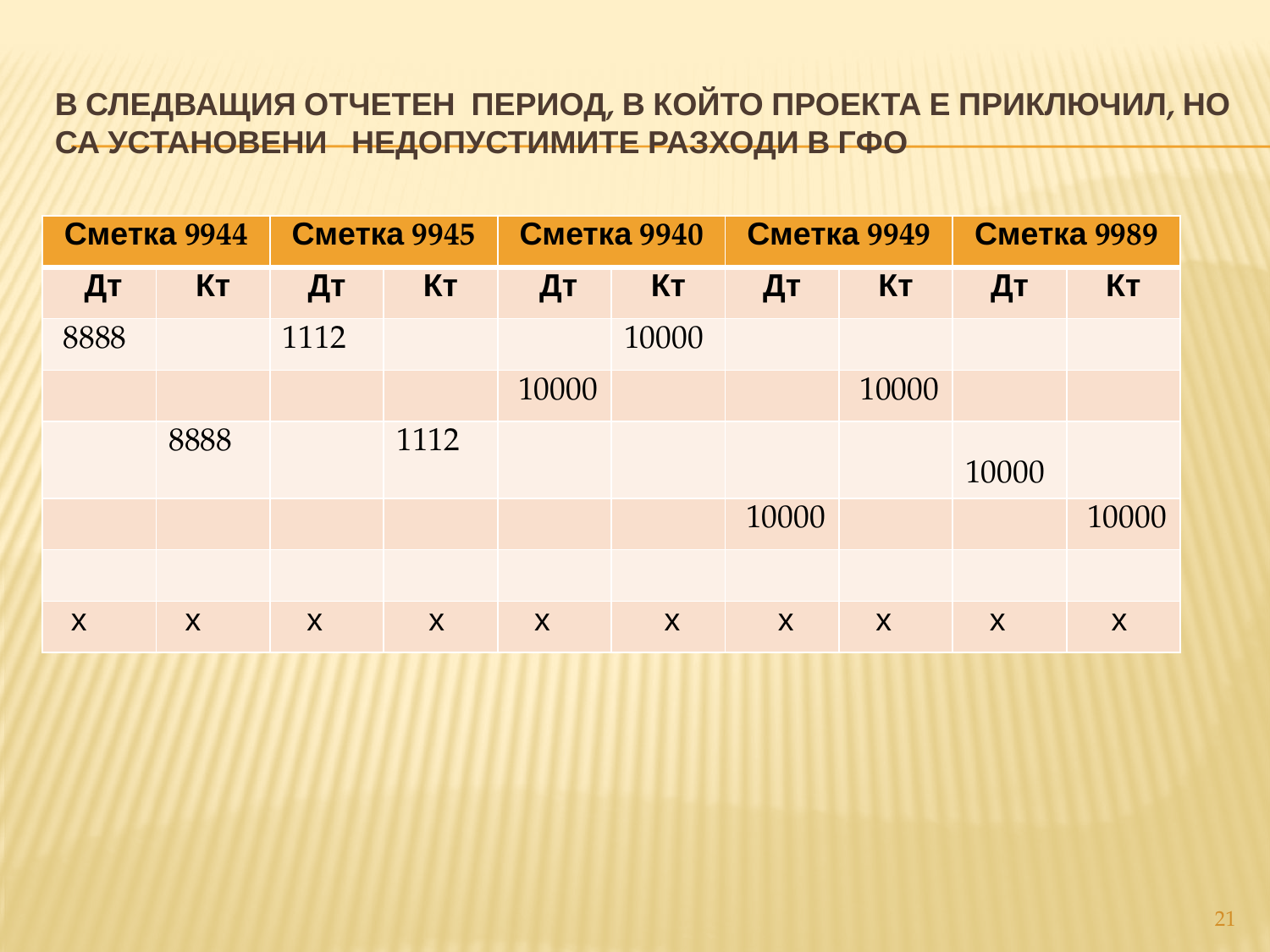

# В следващия отчетен  период, в който проекта е приключил, но са установени   недопустимите разходи в ГФО
| Сметка 9944 |  | Сметка 9945 |  | Сметка 9940 |  | Сметка 9949 |  | Сметка 9989 |  |
| --- | --- | --- | --- | --- | --- | --- | --- | --- | --- |
| Дт | Кт | Дт | Кт | Дт | Кт | Дт | Кт | Дт | Кт |
| 8888 |  | 1112 |  |  | 10000 |  |  |  |  |
|  |  |  |  | 10000 |  |  | 10000 |  |  |
|  | 8888 |  | 1112 |  |  |  |  | 10000 |  |
|  |  |  |  |  |  | 10000 |  |  | 10000 |
|  |  |  |  |  |  |  |  |  |  |
| х | х | х | х | х | х | х | х | х | х |
21